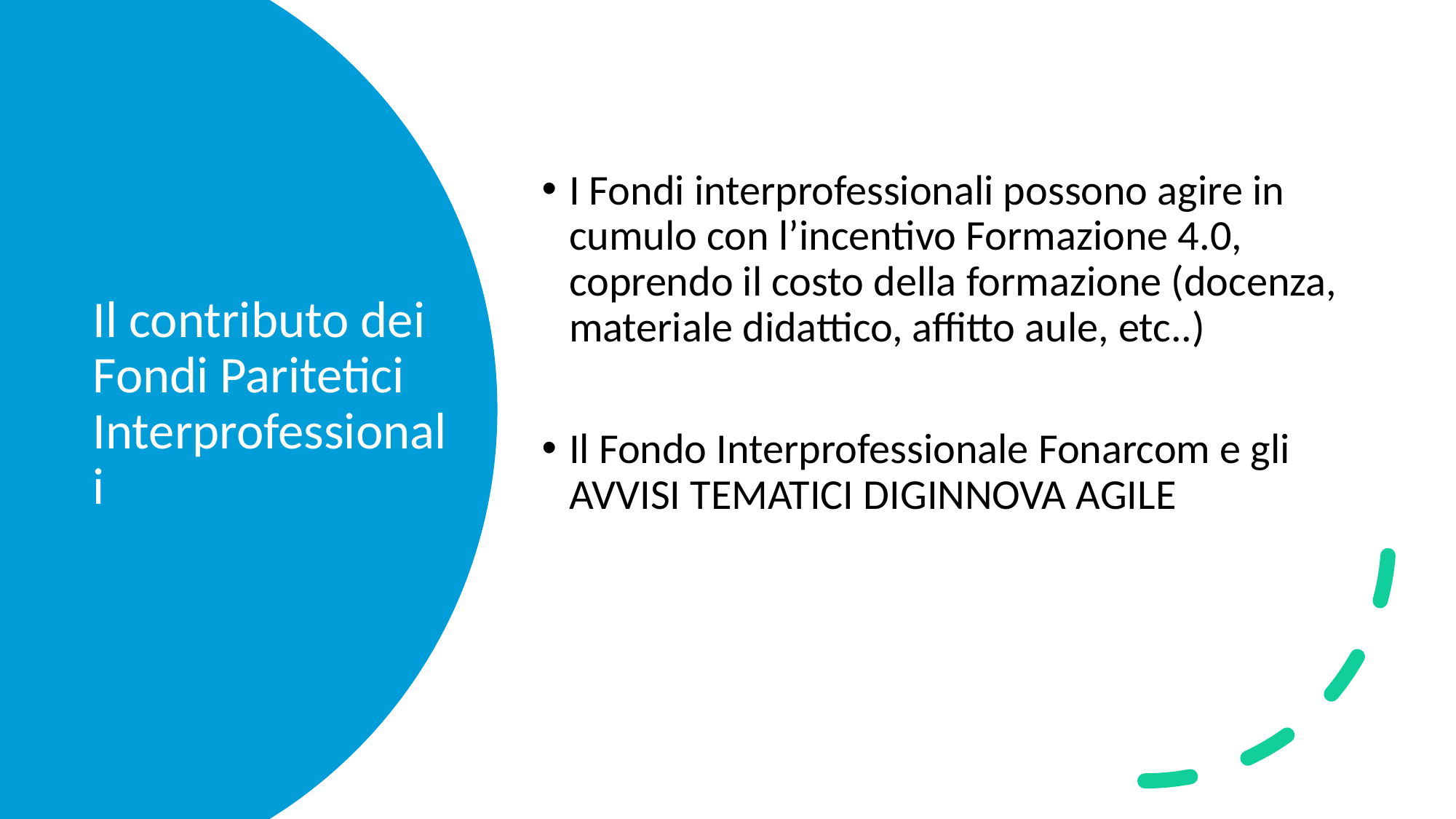

I Fondi interprofessionali possono agire in cumulo con l’incentivo Formazione 4.0, coprendo il costo della formazione (docenza, materiale didattico, affitto aule, etc..)

Il Fondo Interprofessionale Fonarcom e gli AVVISI TEMATICI DIGINNOVA AGILE

Il contributo dei Fondi Paritetici Interprofessionali